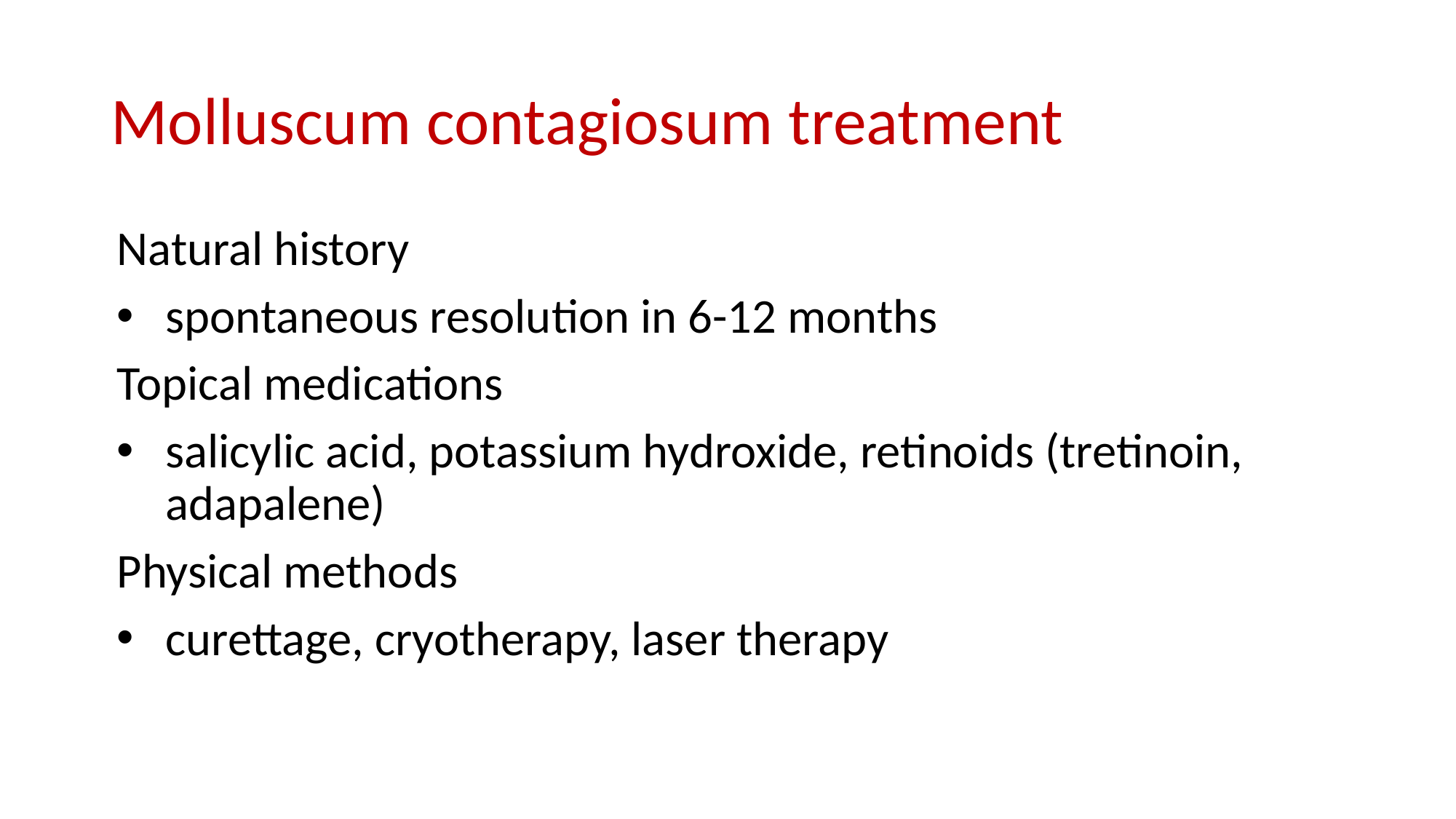

# Molluscum contagiosum treatment
Natural history
spontaneous resolution in 6-12 months
Topical medications
salicylic acid, potassium hydroxide, retinoids (tretinoin, adapalene)
Physical methods
curettage, cryotherapy, laser therapy